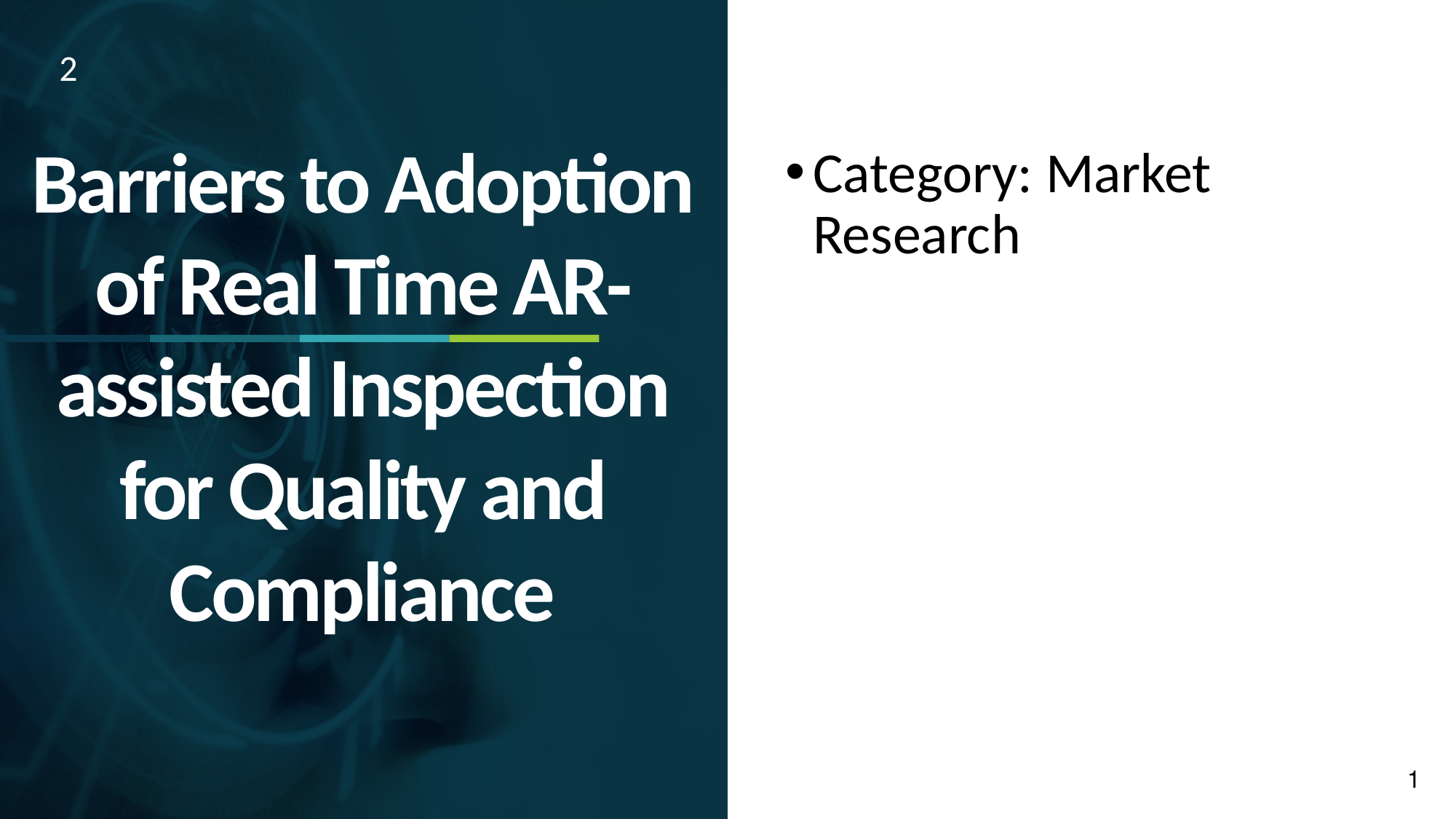

2
Barriers to Adoption of Real Time AR-assisted Inspection for Quality and Compliance
Category: Market Research